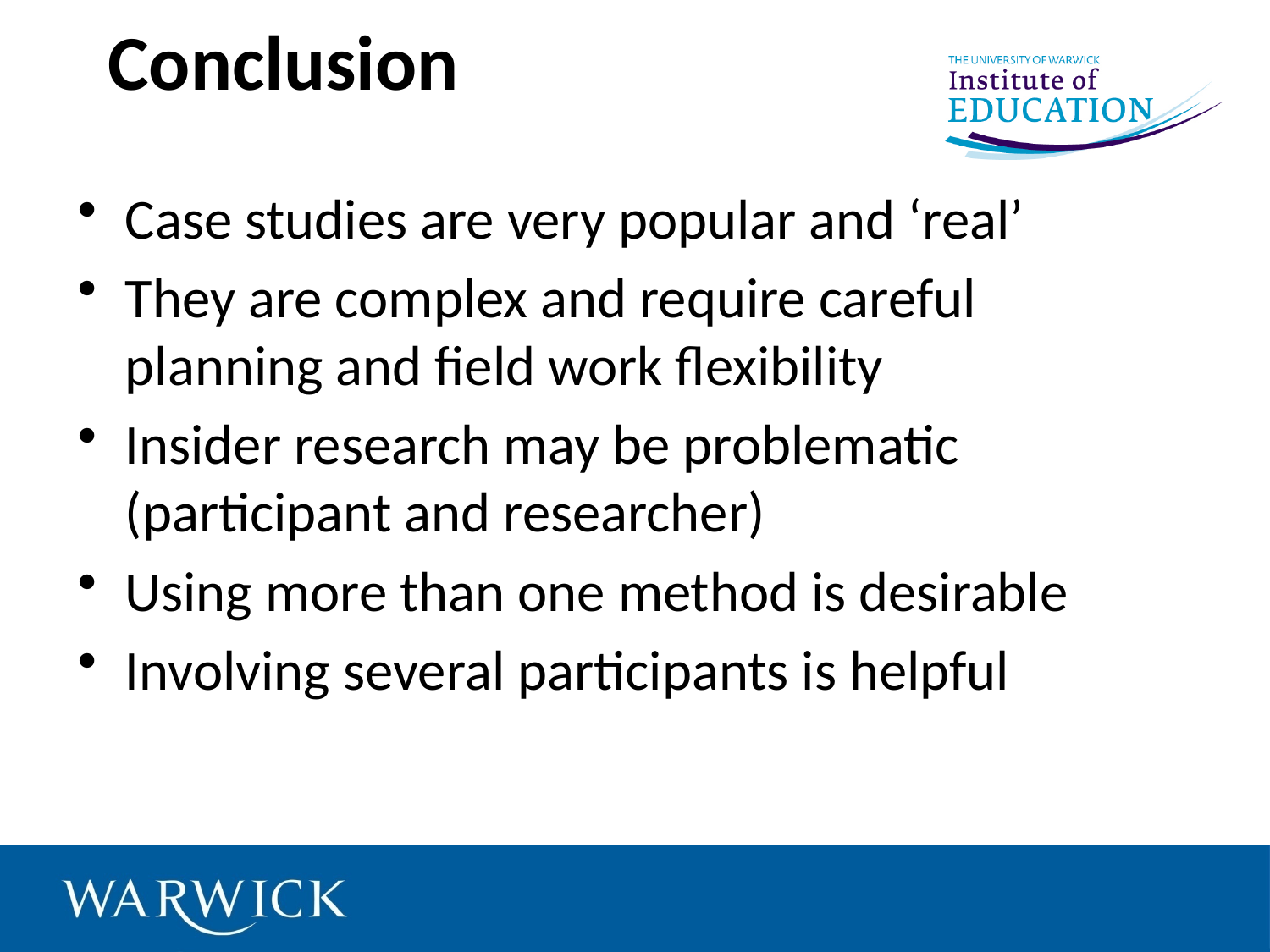

# Conclusion
Case studies are very popular and ‘real’
They are complex and require careful planning and field work flexibility
Insider research may be problematic (participant and researcher)
Using more than one method is desirable
Involving several participants is helpful